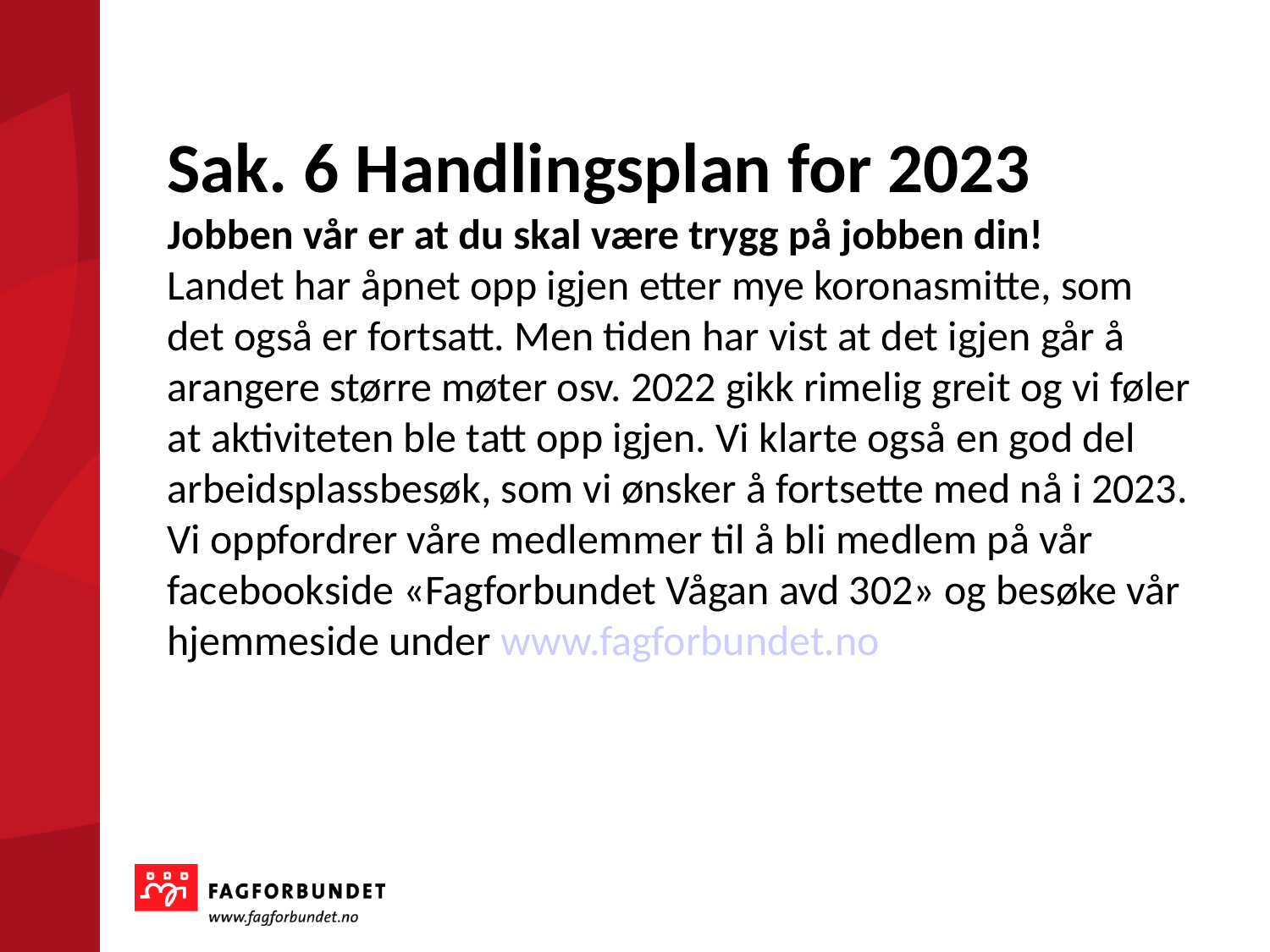

Sak. 6 Handlingsplan for 2023
Jobben vår er at du skal være trygg på jobben din!
Landet har åpnet opp igjen etter mye koronasmitte, som det også er fortsatt. Men tiden har vist at det igjen går å arangere større møter osv. 2022 gikk rimelig greit og vi føler at aktiviteten ble tatt opp igjen. Vi klarte også en god del arbeidsplassbesøk, som vi ønsker å fortsette med nå i 2023.
Vi oppfordrer våre medlemmer til å bli medlem på vår facebookside «Fagforbundet Vågan avd 302» og besøke vår hjemmeside under www.fagforbundet.no